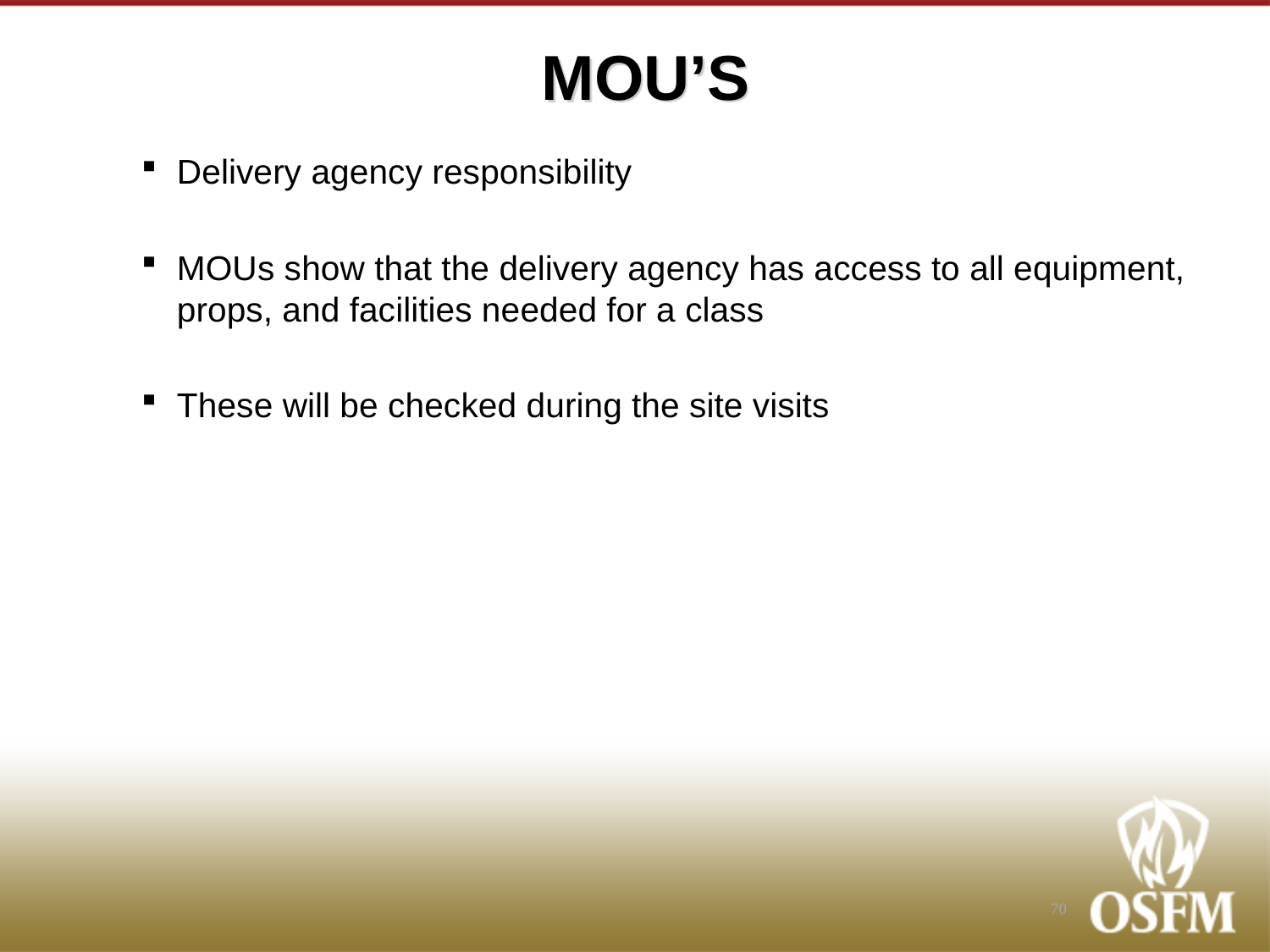

# MOU’S
Delivery agency responsibility

MOUs show that the delivery agency has access to all equipment, props, and facilities needed for a class

These will be checked during the site visits

70